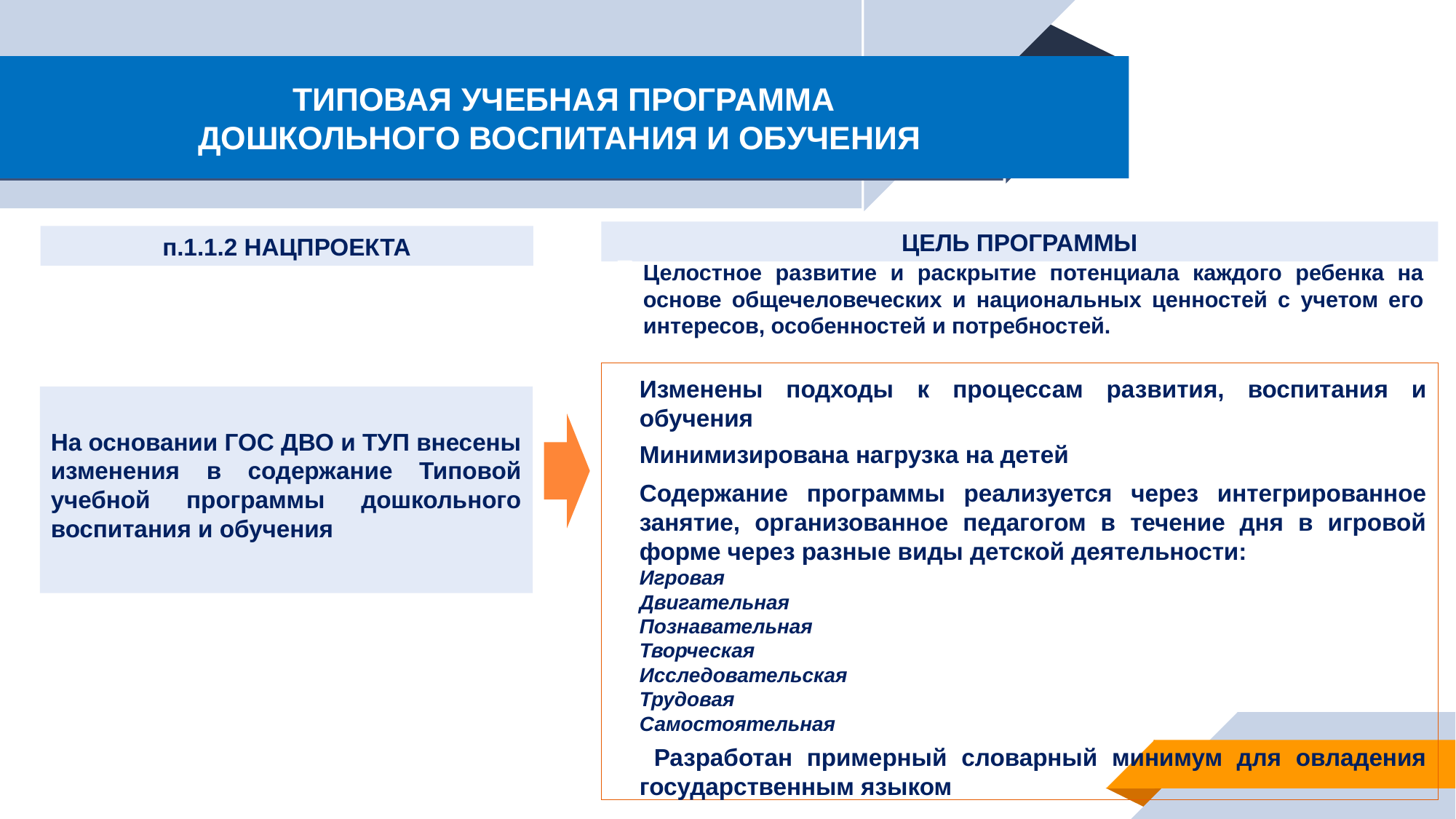

ТИПОВАЯ УЧЕБНАЯ ПРОГРАММА
ДОШКОЛЬНОГО ВОСПИТАНИЯ И ОБУЧЕНИЯ

#
ЦЕЛЬ ПРОГРАММЫ
п.1.1.2 НАЦПРОЕКТА

Целостное развитие и раскрытие потенциала каждого ребенка на основе общечеловеческих и национальных ценностей с учетом его интересов, особенностей и потребностей.

Изменены подходы к процессам развития, воспитания и обучения

Минимизирована нагрузка на детей

Содержание программы реализуется через интегрированное занятие, организованное педагогом в течение дня в игровой форме через разные виды детской деятельности:
Игровая
Двигательная
Познавательная
Творческая
Исследовательская
Трудовая
Самостоятельная

 Разработан примерный словарный минимум для овладения государственным языком

На основании ГОС ДВО и ТУП внесены изменения в содержание Типовой учебной программы дошкольного воспитания и обучения